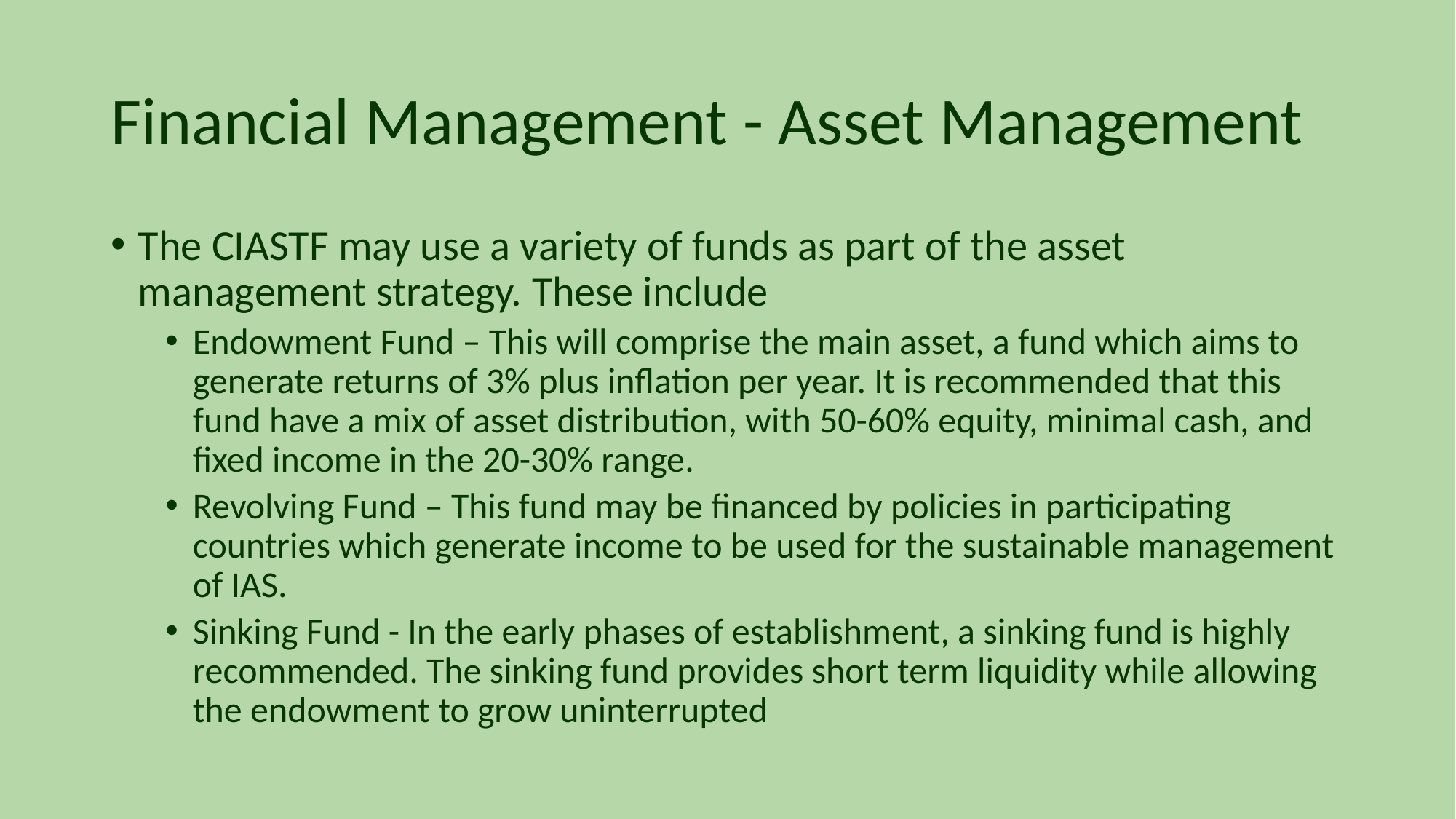

# Financial Management - Asset Management
The CIASTF may use a variety of funds as part of the asset management strategy. These include
Endowment Fund – This will comprise the main asset, a fund which aims to generate returns of 3% plus inflation per year. It is recommended that this fund have a mix of asset distribution, with 50-60% equity, minimal cash, and fixed income in the 20-30% range.
Revolving Fund – This fund may be financed by policies in participating countries which generate income to be used for the sustainable management of IAS.
Sinking Fund - In the early phases of establishment, a sinking fund is highly recommended. The sinking fund provides short term liquidity while allowing the endowment to grow uninterrupted